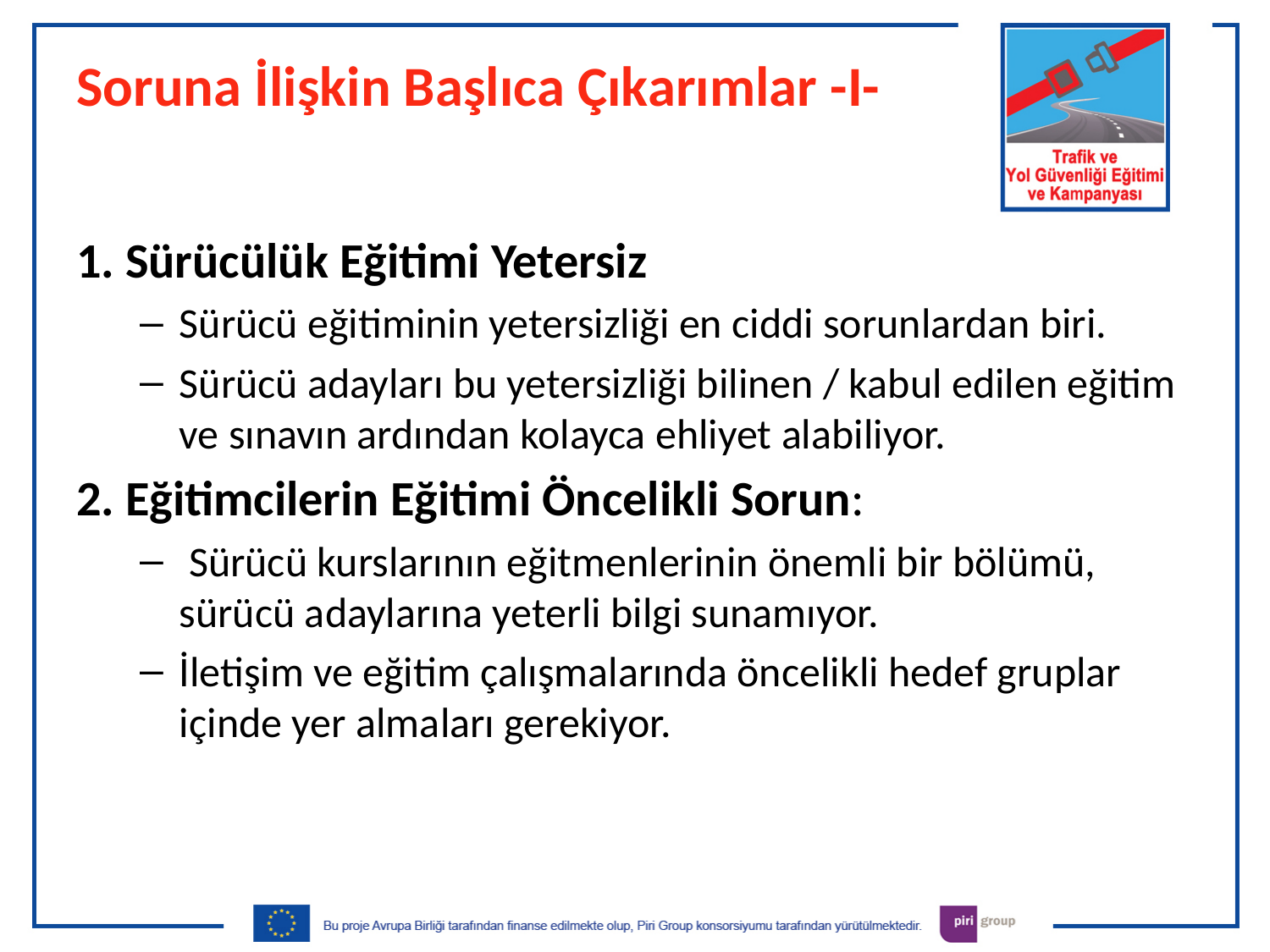

# Soruna İlişkin Başlıca Çıkarımlar -I-
1. Sürücülük Eğitimi Yetersiz
Sürücü eğitiminin yetersizliği en ciddi sorunlardan biri.
Sürücü adayları bu yetersizliği bilinen / kabul edilen eğitim ve sınavın ardından kolayca ehliyet alabiliyor.
2. Eğitimcilerin Eğitimi Öncelikli Sorun:
 Sürücü kurslarının eğitmenlerinin önemli bir bölümü, sürücü adaylarına yeterli bilgi sunamıyor.
İletişim ve eğitim çalışmalarında öncelikli hedef gruplar içinde yer almaları gerekiyor.